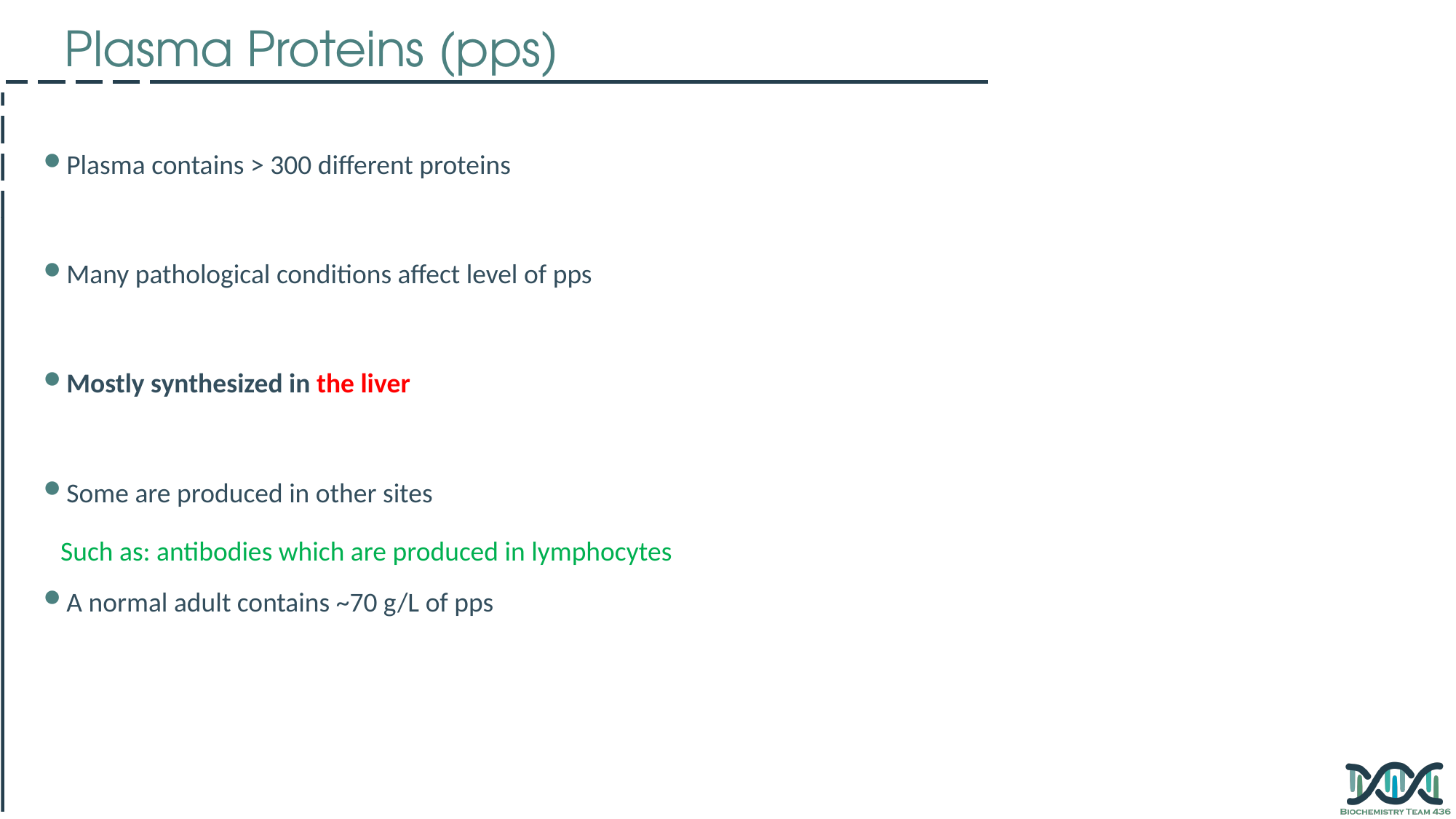

Plasma Proteins (pps)

Plasma contains > 300 different proteins

Many pathological conditions affect level of pps

Mostly synthesized in the liver

Some are produced in other sites

A normal adult contains ~70 g/L of pps
Such as: antibodies which are produced in lymphocytes